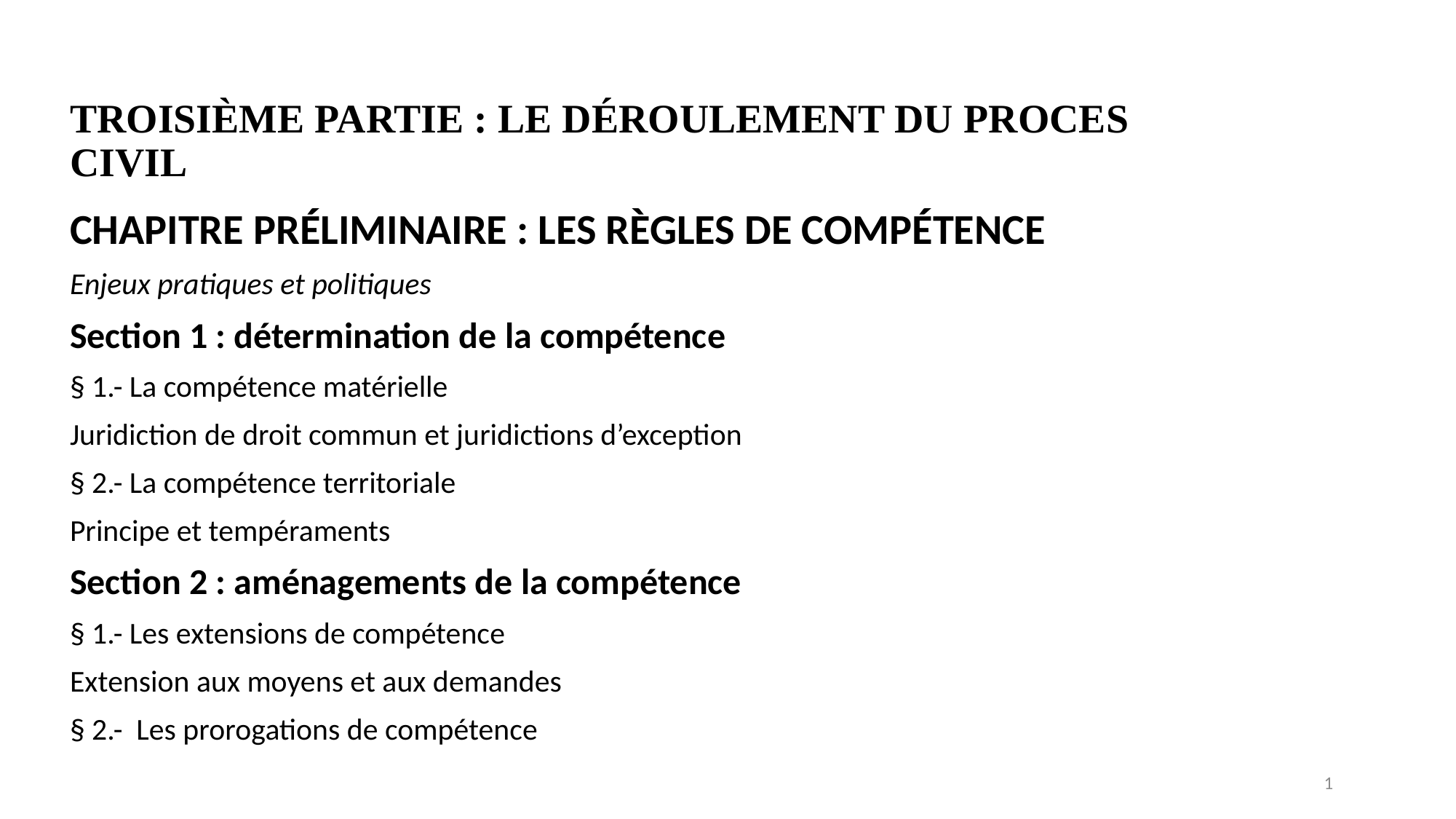

# TROISIÈME PARTIE : LE DÉROULEMENT DU PROCES CIVIL
CHAPITRE PRÉLIMINAIRE : LES RÈGLES DE COMPÉTENCE
Enjeux pratiques et politiques
Section 1 : détermination de la compétence
§ 1.- La compétence matérielle
Juridiction de droit commun et juridictions d’exception
§ 2.- La compétence territoriale
Principe et tempéraments
Section 2 : aménagements de la compétence
§ 1.- Les extensions de compétence
Extension aux moyens et aux demandes
§ 2.-  Les prorogations de compétence
1